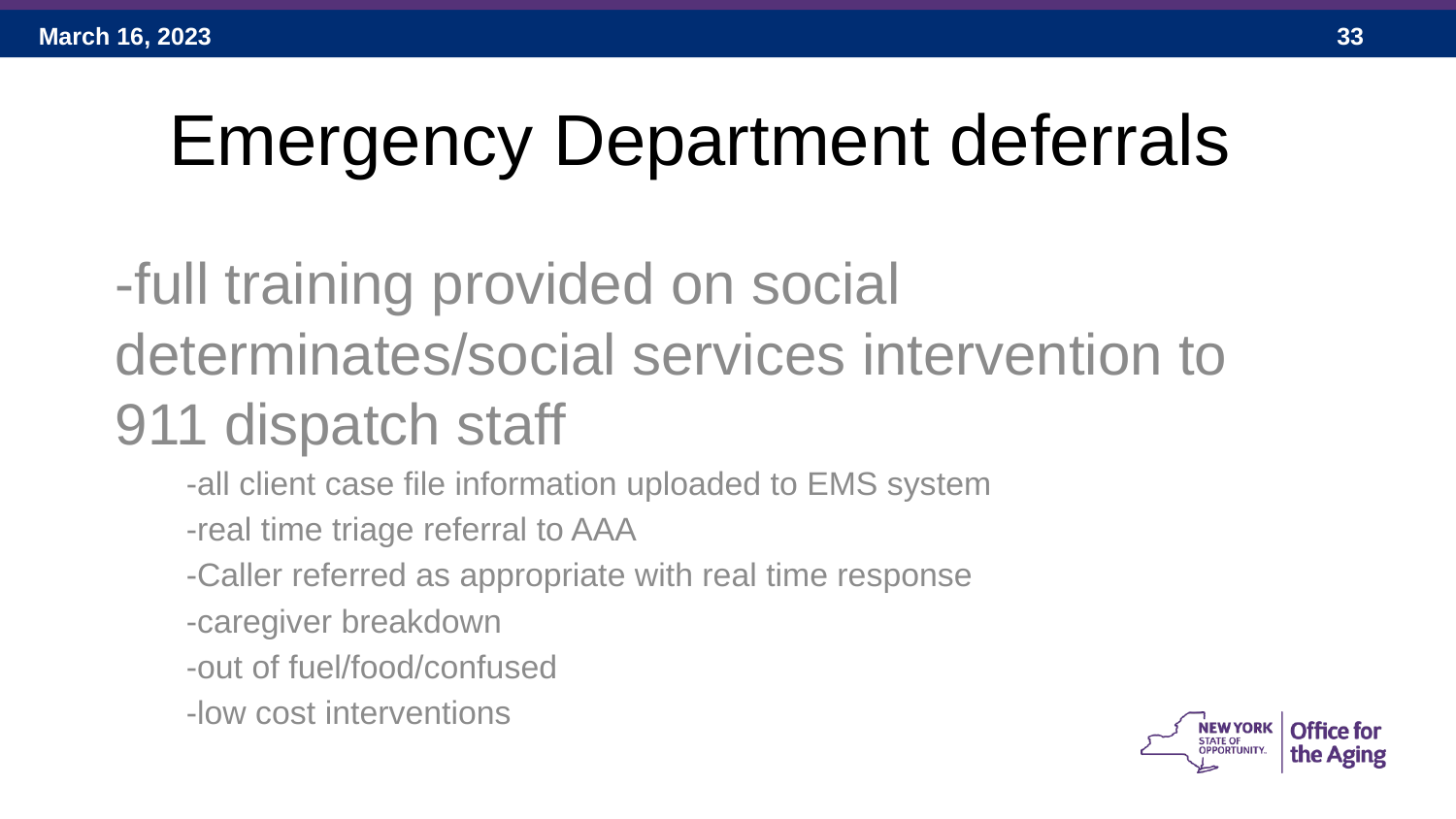

# Emergency Department deferrals
-full training provided on social determinates/social services intervention to 911 dispatch staff
-all client case file information uploaded to EMS system
-real time triage referral to AAA
-Caller referred as appropriate with real time response
	-caregiver breakdown
	-out of fuel/food/confused
	-low cost interventions